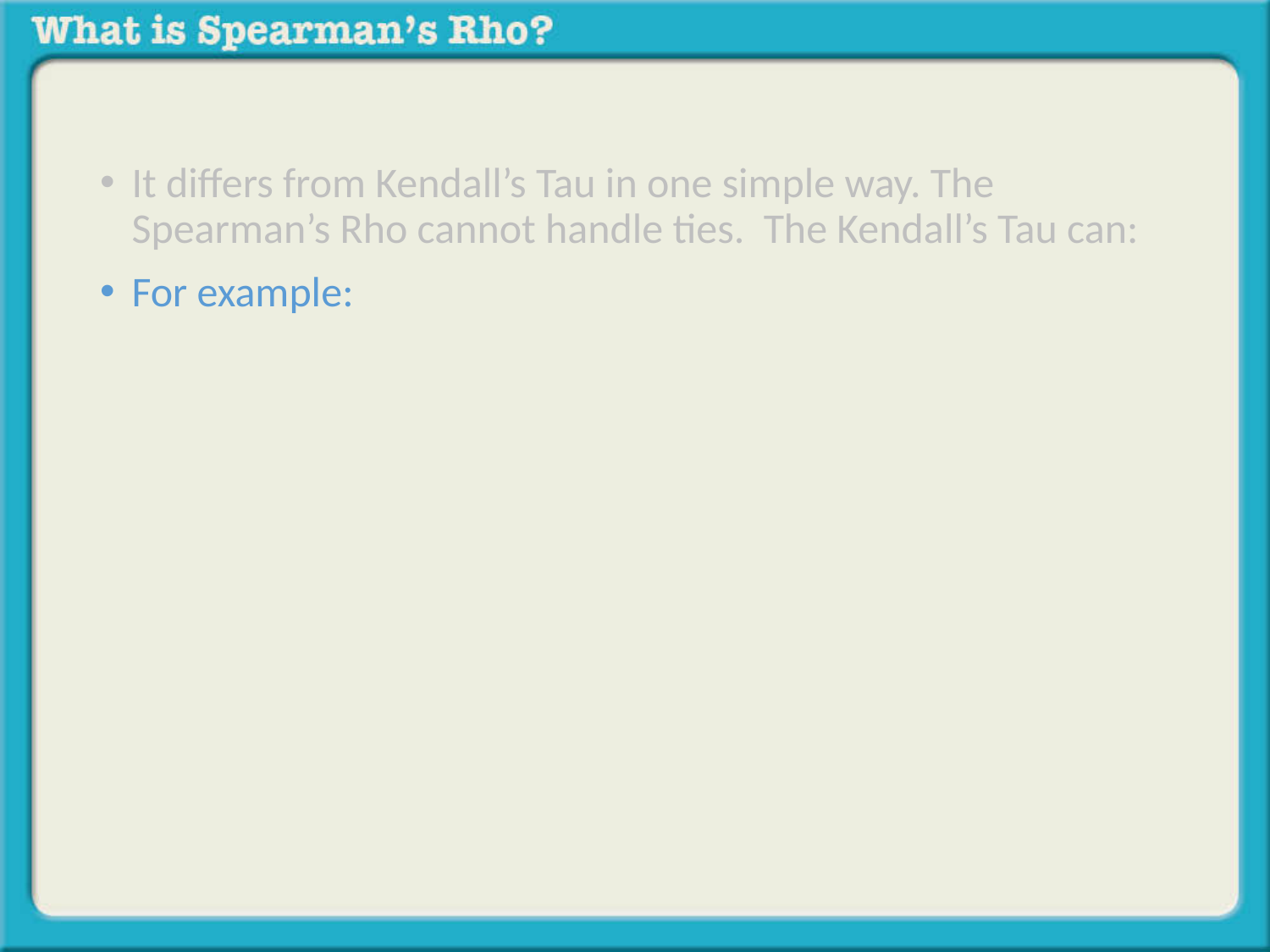

It differs from Kendall’s Tau in one simple way. The Spearman’s Rho cannot handle ties.  The Kendall’s Tau can:
For example: